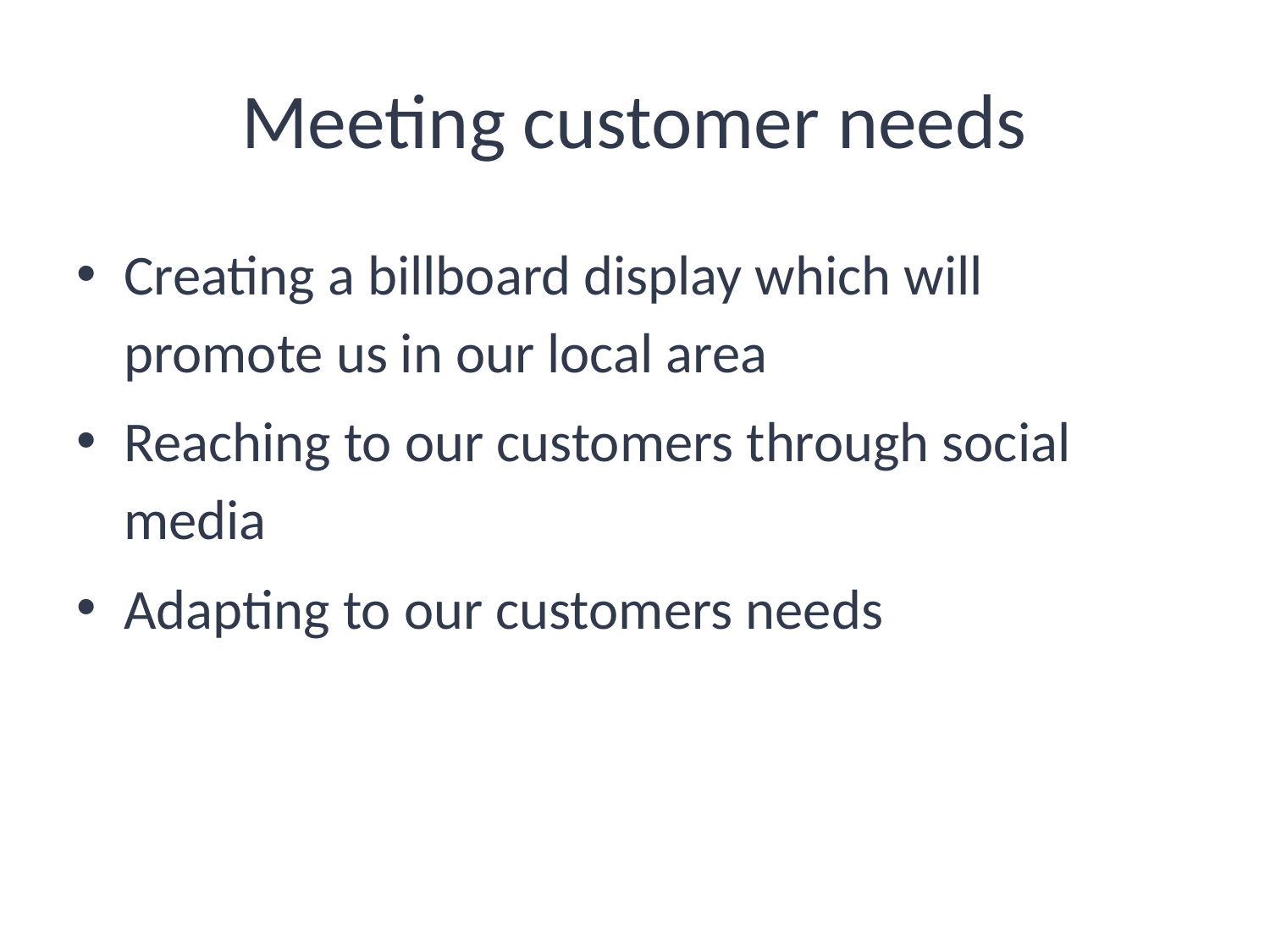

# Meeting customer needs
Creating a billboard display which will promote us in our local area
Reaching to our customers through social media
Adapting to our customers needs